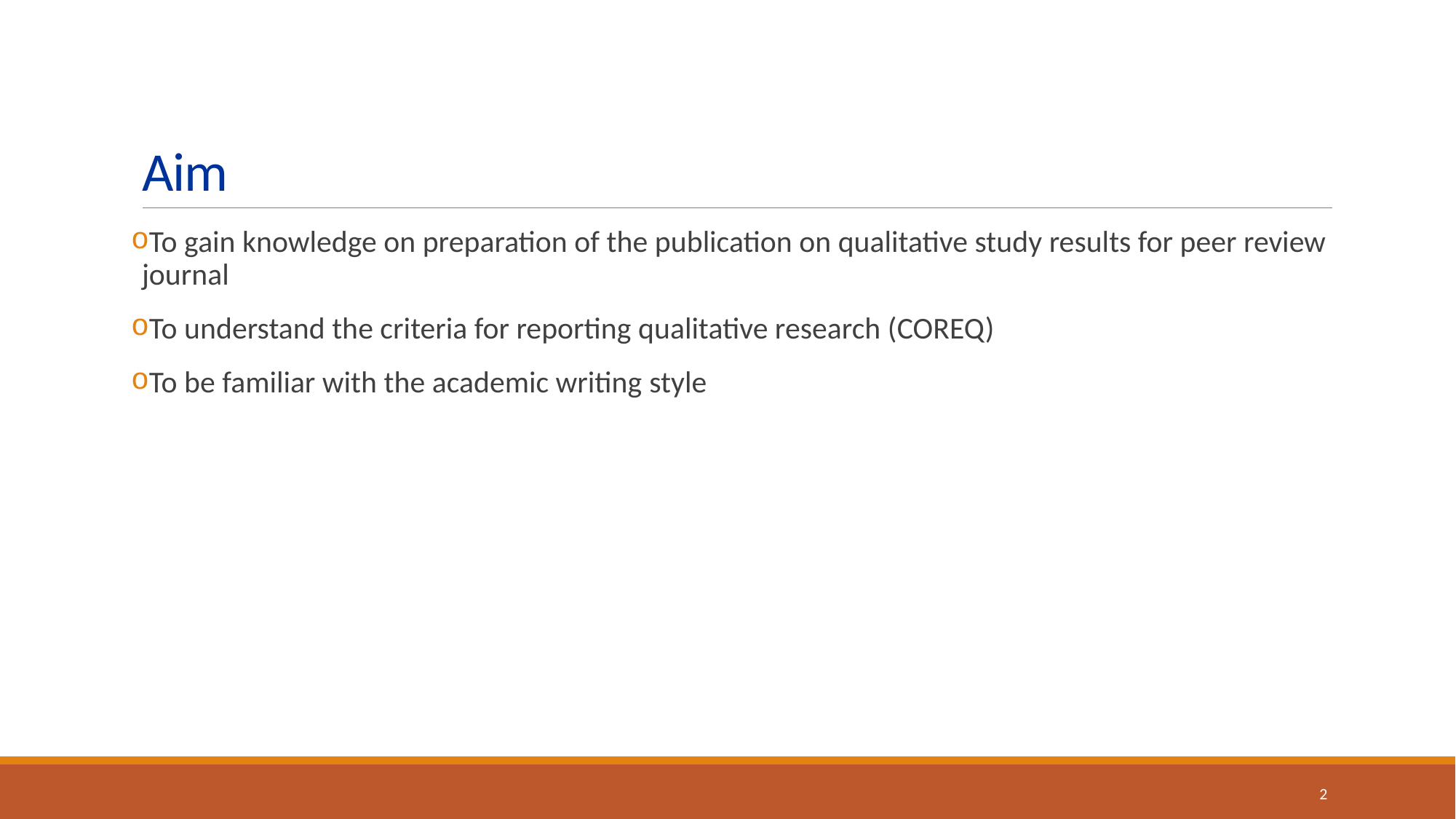

# Aim
To gain knowledge on preparation of the publication on qualitative study results for peer review journal
To understand the criteria for reporting qualitative research (COREQ)
To be familiar with the academic writing style

2